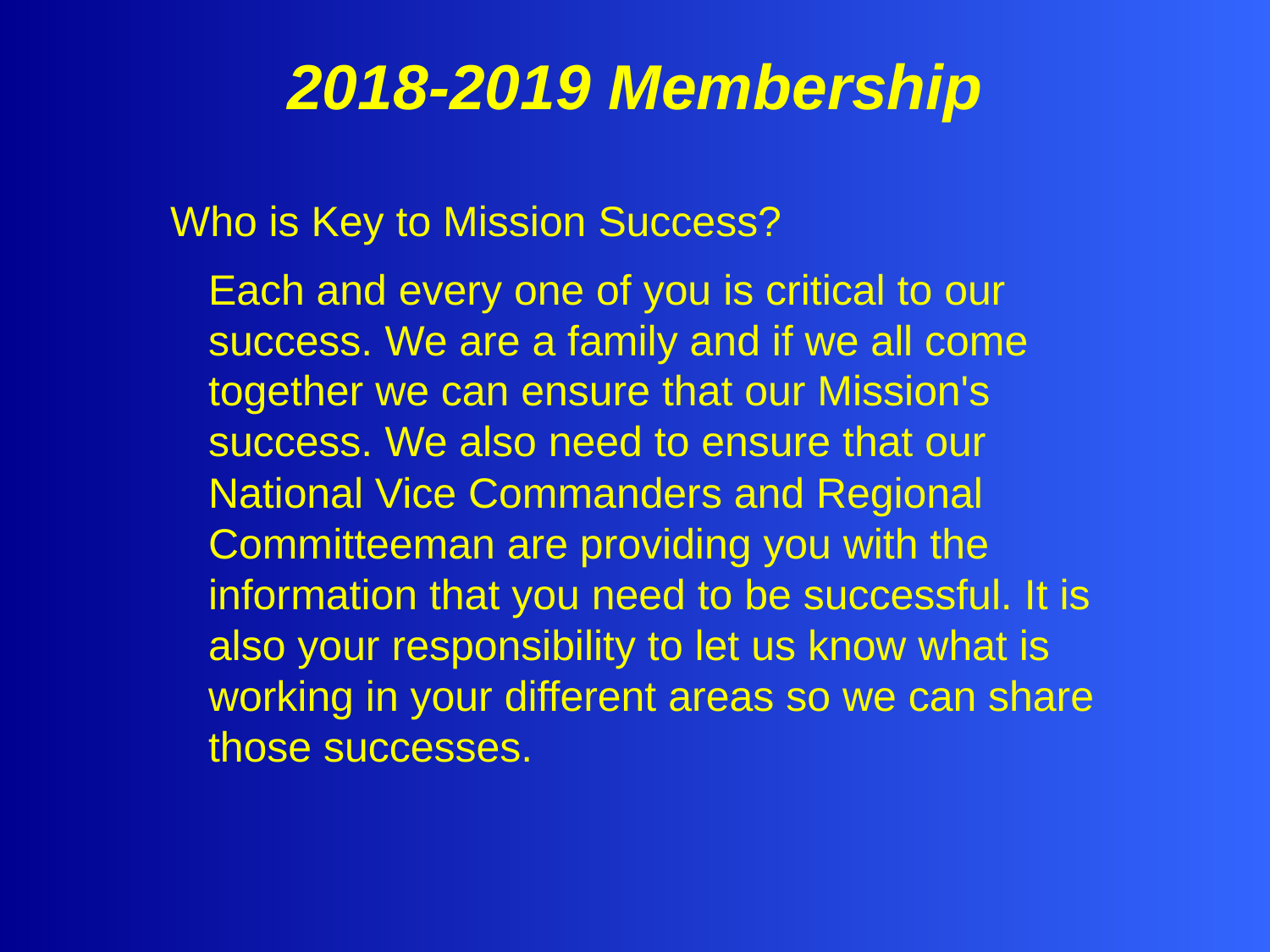

2018-2019 Membership

Who is Key to Mission Success?

Each and every one of you is critical to our success. We are a family and if we all come together we can ensure that our Mission's success. We also need to ensure that our National Vice Commanders and Regional Committeeman are providing you with the information that you need to be successful. It is also your responsibility to let us know what is working in your different areas so we can share those successes.